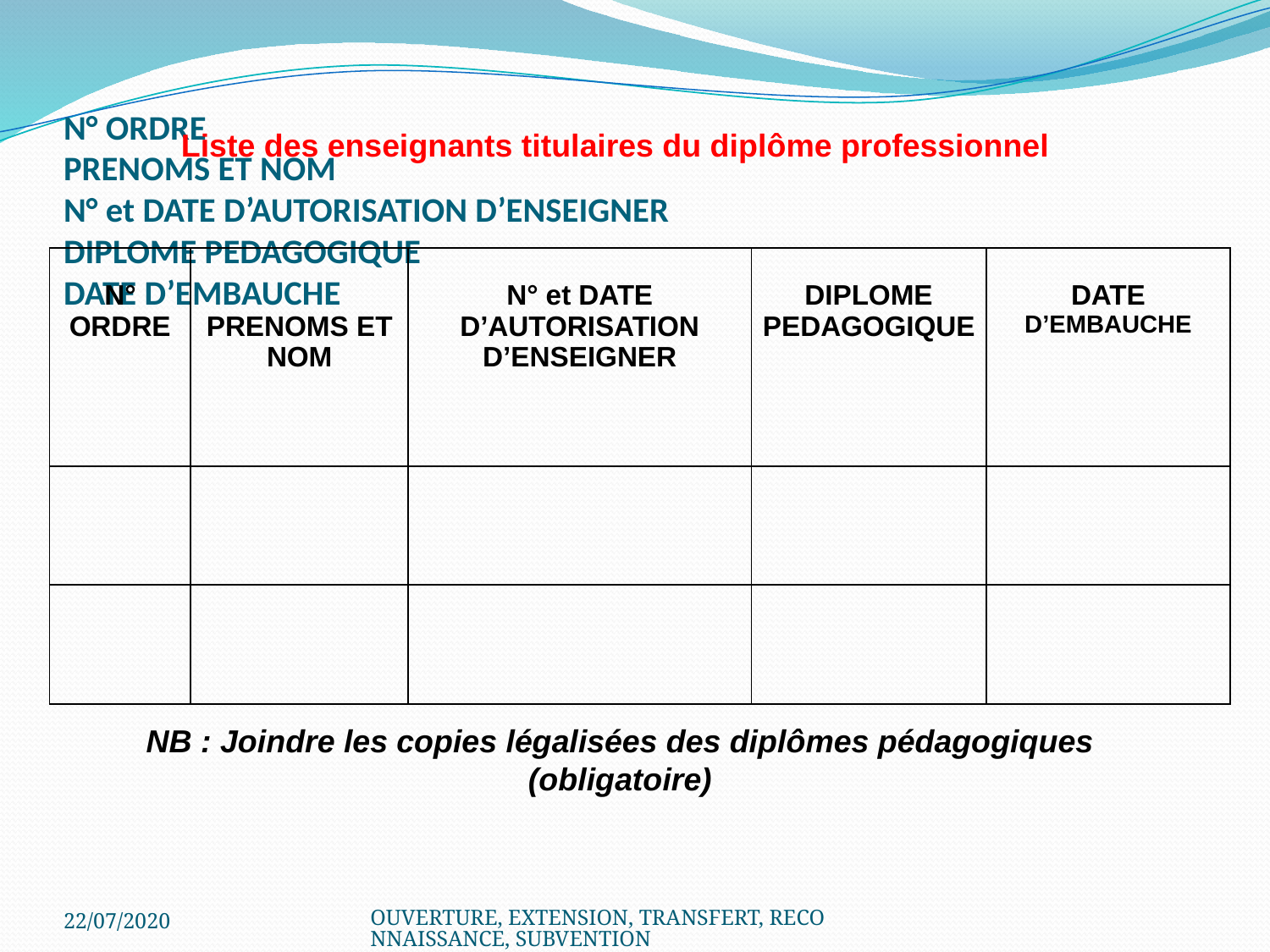

# N° ORDRE PRENOMS ET NOM N° et DATE D’AUTORISATION D’ENSEIGNER DIPLOME PEDAGOGIQUE DATE D’EMBAUCHE
Liste des enseignants titulaires du diplôme professionnel
| N° ORDRE | PRENOMS ET NOM | N° et DATE D’AUTORISATION D’ENSEIGNER | DIPLOME PEDAGOGIQUE | DATE D’EMBAUCHE |
| --- | --- | --- | --- | --- |
|  |  |  |  |  |
|  |  |  |  |  |
NB : Joindre les copies légalisées des diplômes pédagogiques (obligatoire)

22/07/2020
OUVERTURE, EXTENSION, TRANSFERT, RECONNAISSANCE, SUBVENTION